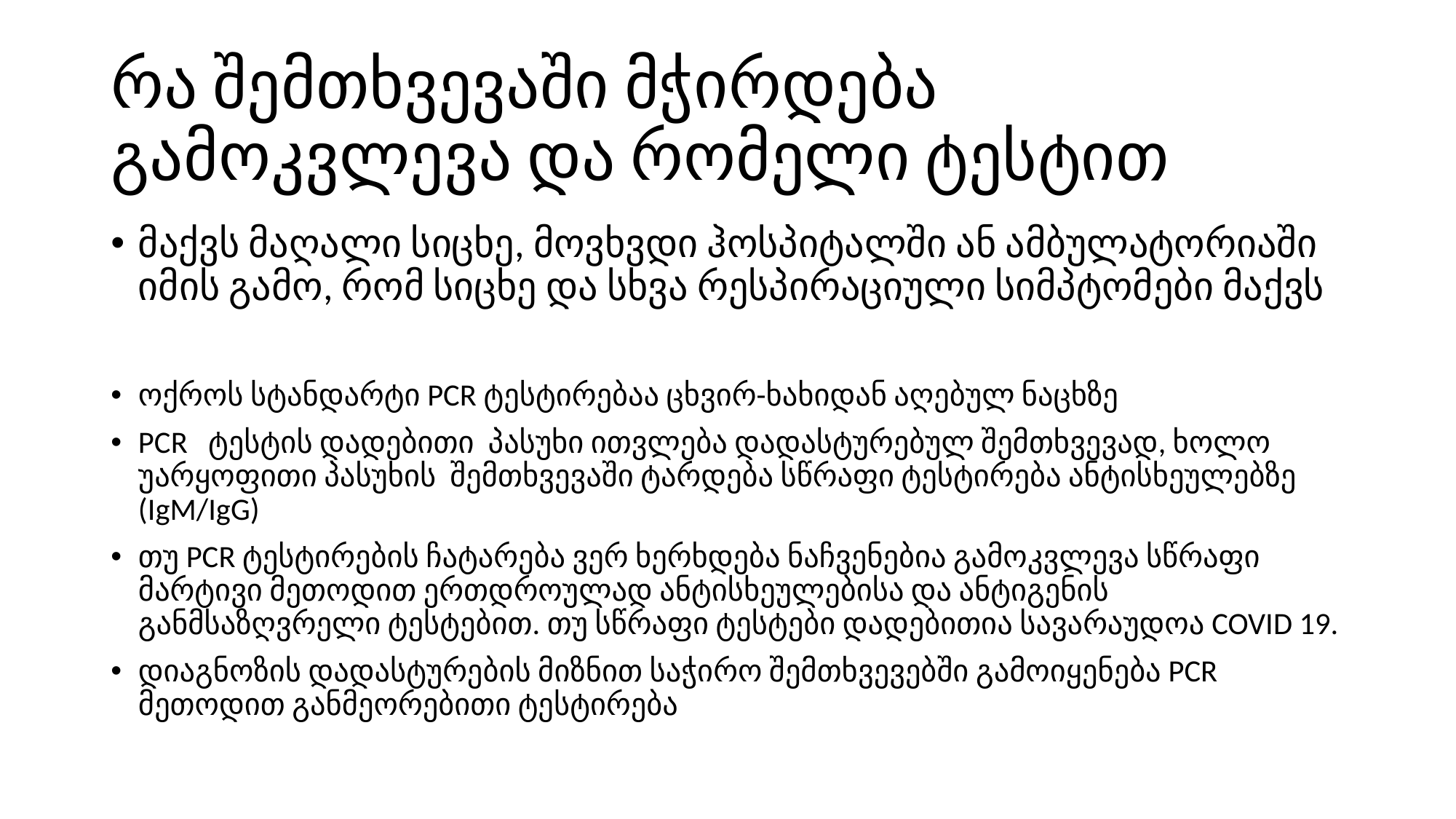

# რა შემთხვევაში მჭირდება გამოკვლევა და რომელი ტესტით
მაქვს მაღალი სიცხე, მოვხვდი ჰოსპიტალში ან ამბულატორიაში იმის გამო, რომ სიცხე და სხვა რესპირაციული სიმპტომები მაქვს

ოქროს სტანდარტი PCR ტესტირებაა ცხვირ-ხახიდან აღებულ ნაცხზე
PCR   ტესტის დადებითი  პასუხი ითვლება დადასტურებულ შემთხვევად, ხოლო უარყოფითი პასუხის  შემთხვევაში ტარდება სწრაფი ტესტირება ანტისხეულებზე (IgM/IgG)
თუ PCR ტესტირების ჩატარება ვერ ხერხდება ნაჩვენებია გამოკვლევა სწრაფი მარტივი მეთოდით ერთდროულად ანტისხეულებისა და ანტიგენის განმსაზღვრელი ტესტებით. თუ სწრაფი ტესტები დადებითია სავარაუდოა COVID 19.
დიაგნოზის დადასტურების მიზნით საჭირო შემთხვევებში გამოიყენება PCR მეთოდით განმეორებითი ტესტირება